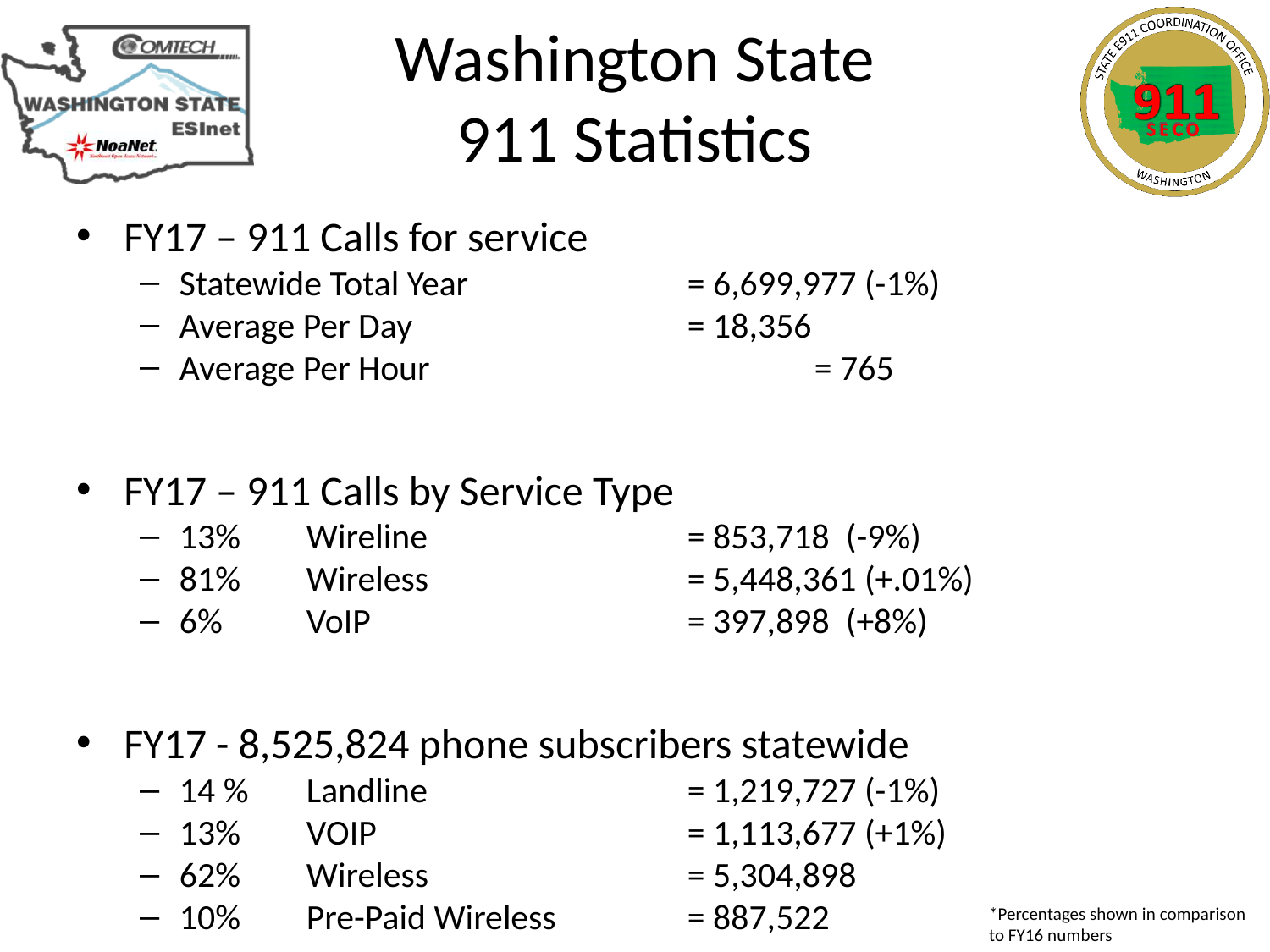

# Washington State 911 Statistics
FY17 – 911 Calls for service
Statewide Total Year 		= 6,699,977 (-1%)
Average Per Day 			= 18,356
Average Per Hour 			= 765

FY17 – 911 Calls by Service Type
13%	Wireline 		= 853,718  (-9%)
81%	Wireless 		= 5,448,361 (+.01%)
6%	VoIP			= 397,898  (+8%)

FY17 - 8,525,824 phone subscribers statewide
14 %	Landline			= 1,219,727 (-1%)
13%	VOIP       			= 1,113,677 (+1%)
62%	Wireless  		= 5,304,898
10%	Pre-Paid Wireless 	= 887,522

*Percentages shown in comparison to FY16 numbers